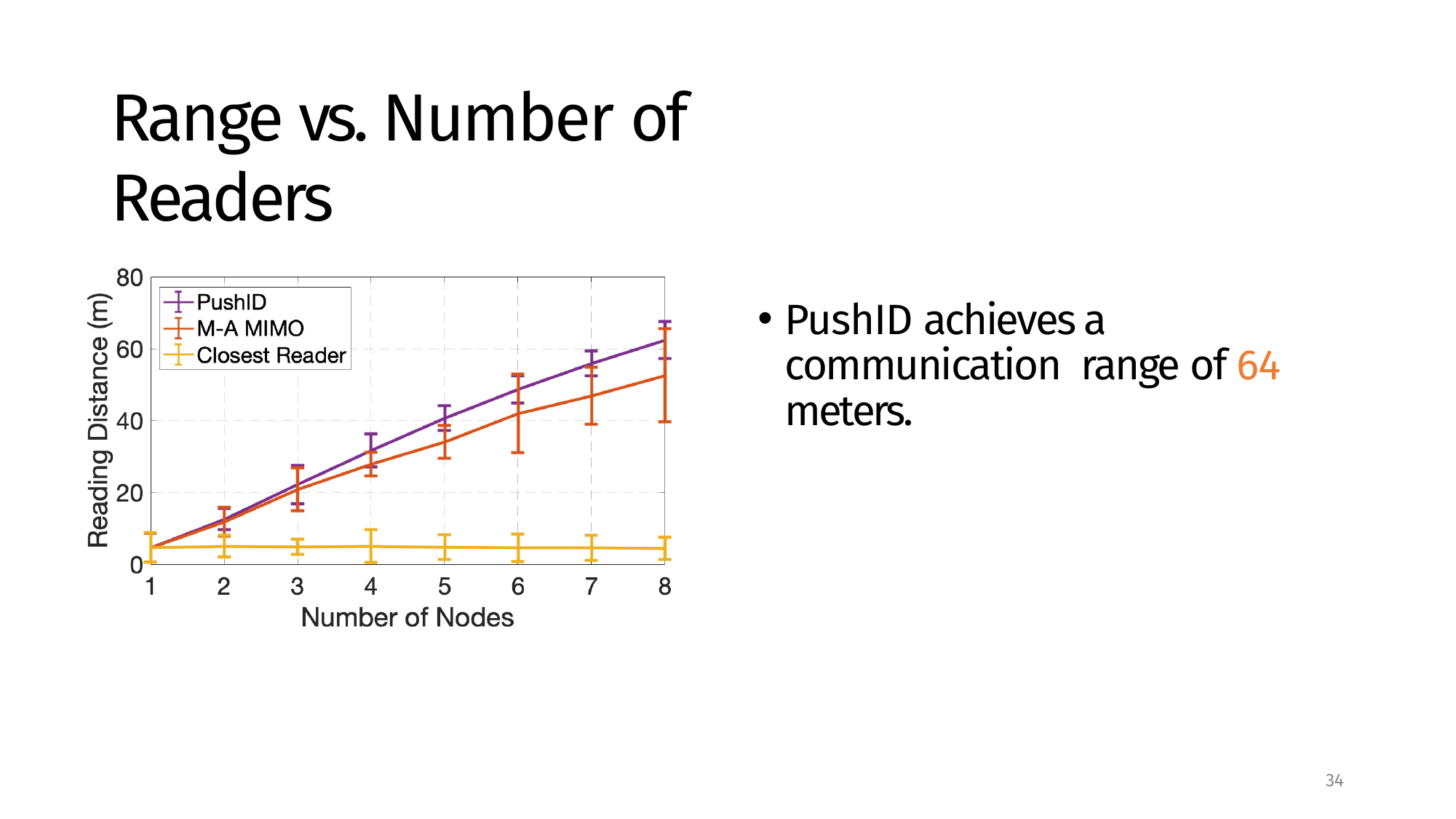

# Range vs. Number of Readers

PushID achieves a communication  range of 64 meters.
34